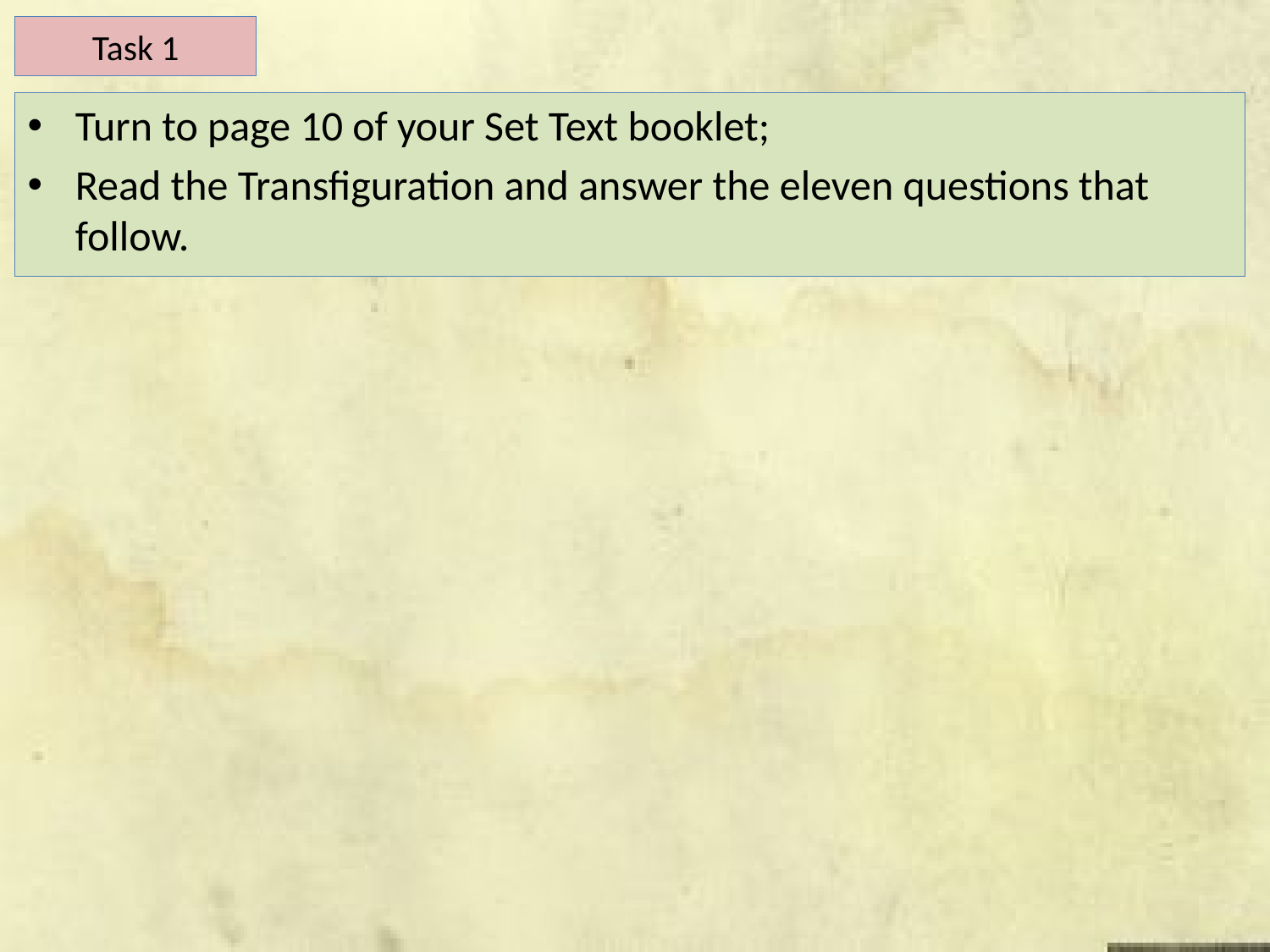

Task 1
Turn to page 10 of your Set Text booklet;
Read the Transfiguration and answer the eleven questions that follow.